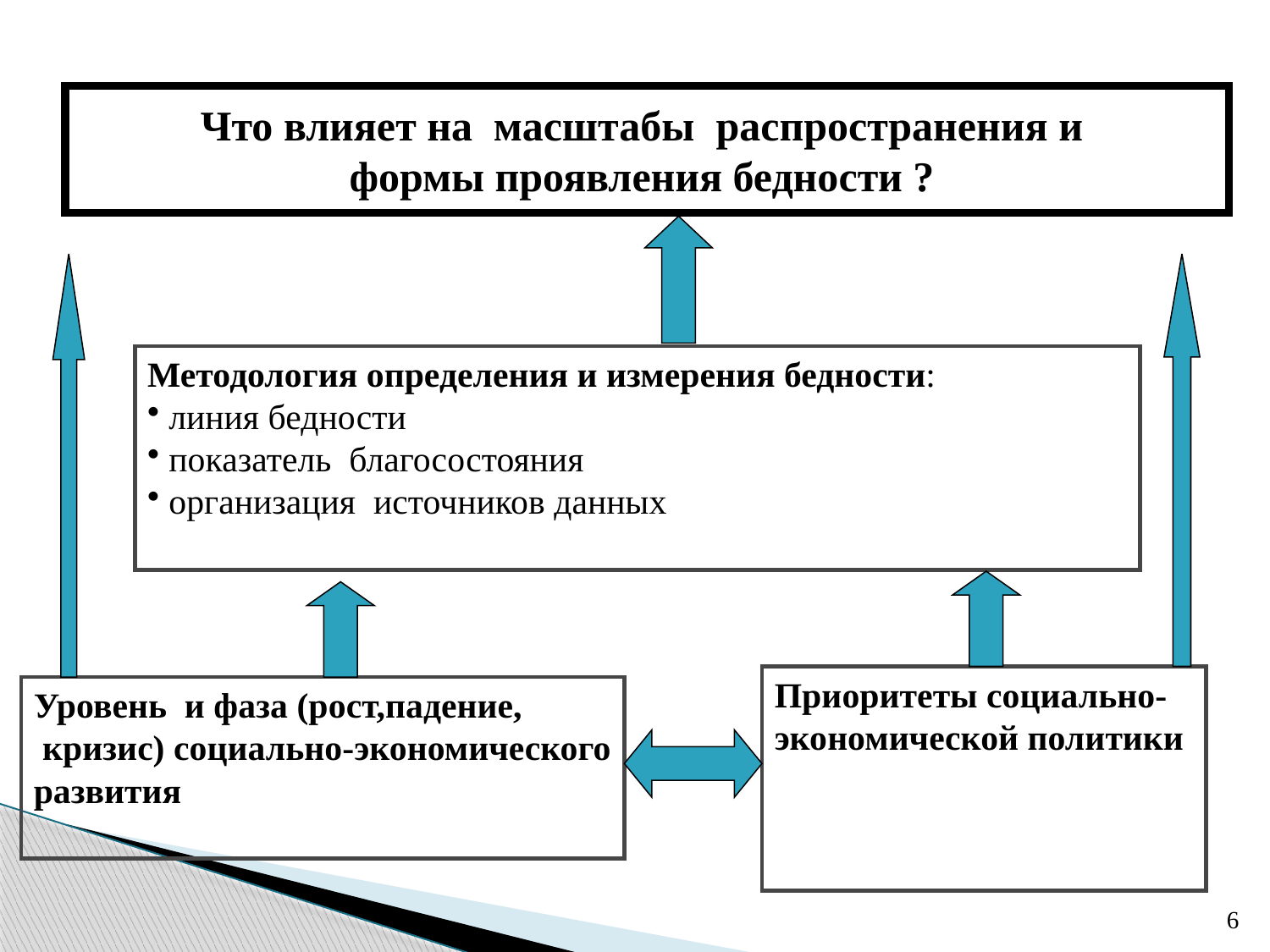

Что влияет на  масштабы  распространения и
формы проявления бедности ?

Методология определения и измерения бедности:
 линия бедности
 показатель  благосостояния
 организация  источников данных

Приоритеты социально-
экономической политики

Уровень  и фаза (рост,падение,
 кризис) социально-экономического
развития

6